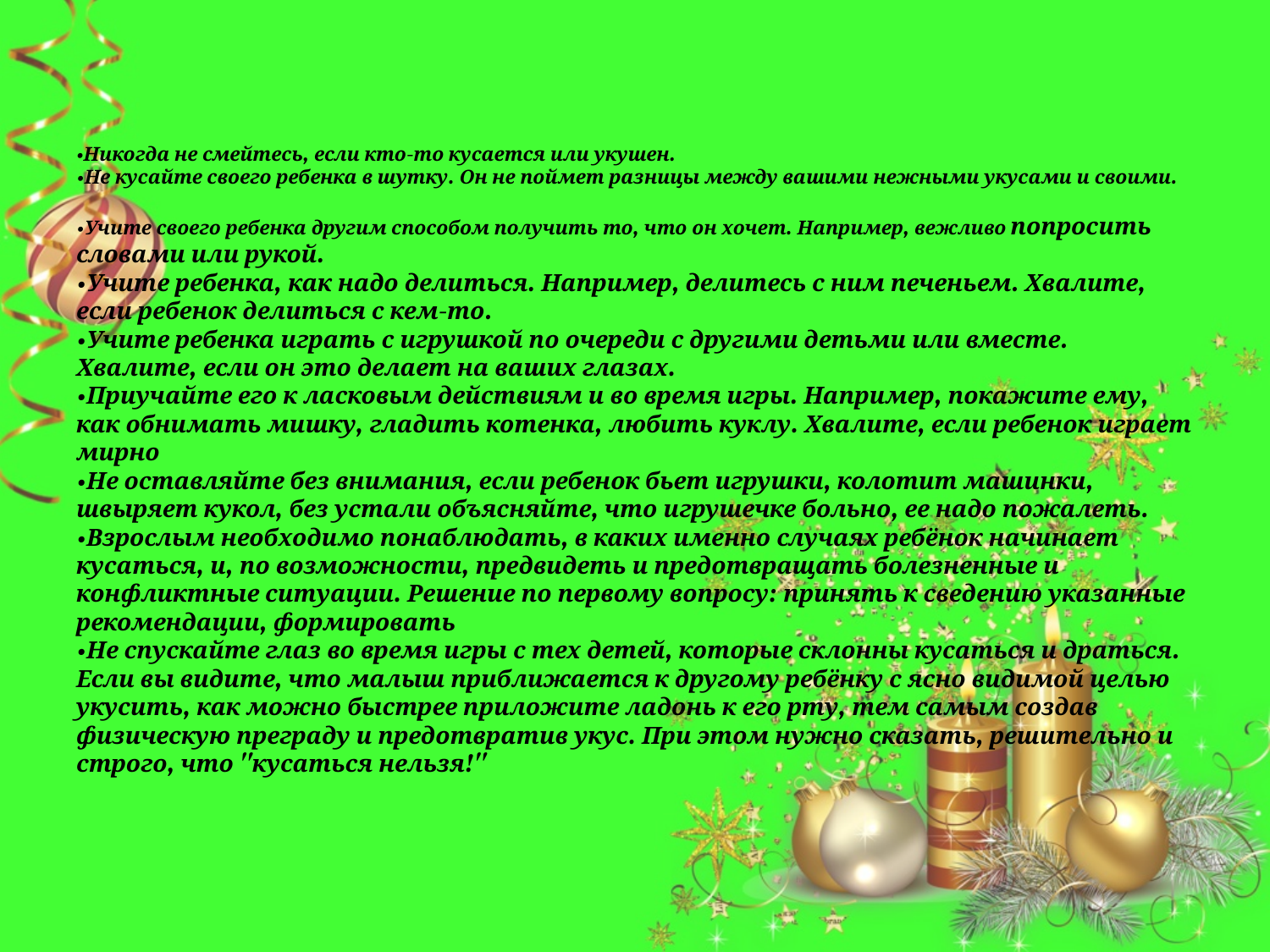

# •Никогда не смейтесь, если кто-то кусается или укушен. •Не кусайте своего ребенка в шутку. Он не поймет разницы между вашими нежными укусами и своими. •Учите своего ребенка другим способом получить то, что он хочет. Например, вежливо попросить словами или рукой. •Учите ребенка, как надо делиться. Например, делитесь с ним печеньем. Хвалите, если ребенок делиться с кем-то. •Учите ребенка играть с игрушкой по очереди с другими детьми или вместе. Хвалите, если он это делает на ваших глазах. •Приучайте его к ласковым действиям и во время игры. Например, покажите ему, как обнимать мишку, гладить котенка, любить куклу. Хвалите, если ребенок играет мирно •Не оставляйте без внимания, если ребенок бьет игрушки, колотит машинки, швыряет кукол, без устали объясняйте, что игрушечке больно, ее надо пожалеть. •Взрослым необходимо понаблюдать, в каких именно случаях ребёнок начинает кусаться, и, по возможности, предвидеть и предотвращать болезненные и конфликтные ситуации. Решение по первому вопросу: принять к сведению указанные рекомендации, формировать •Не спускайте глаз во время игры с тех детей, которые склонны кусаться и драться. Если вы видите, что малыш приближается к другому ребёнку с ясно видимой целью укусить, как можно быстрее приложите ладонь к его рту, тем самым создав физическую преграду и предотвратив укус. При этом нужно сказать, решительно и строго, что ''кусаться нельзя!''